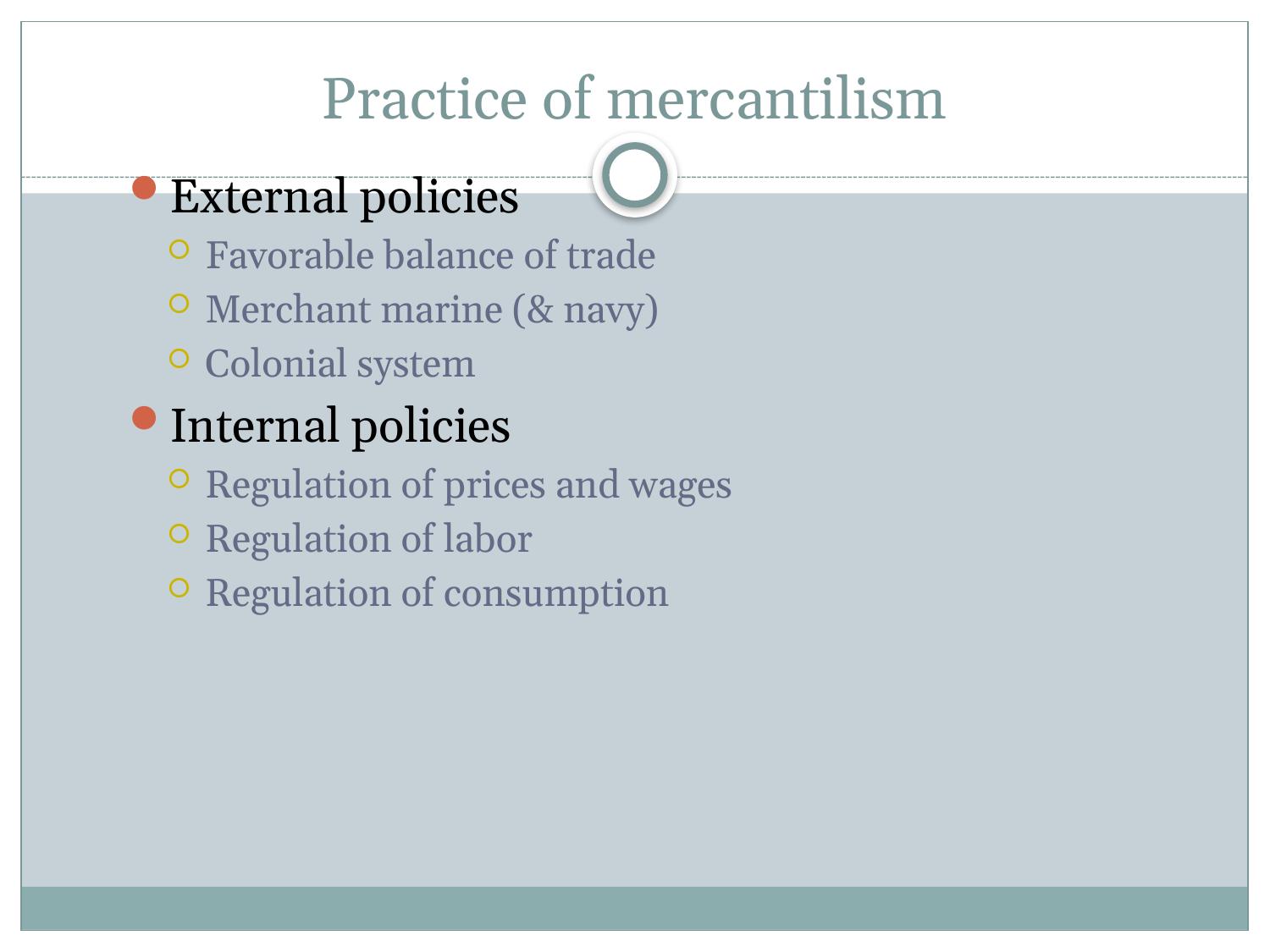

# Practice of mercantilism
External policies
Favorable balance of trade
Merchant marine (& navy)
Colonial system
Internal policies
Regulation of prices and wages
Regulation of labor
Regulation of consumption